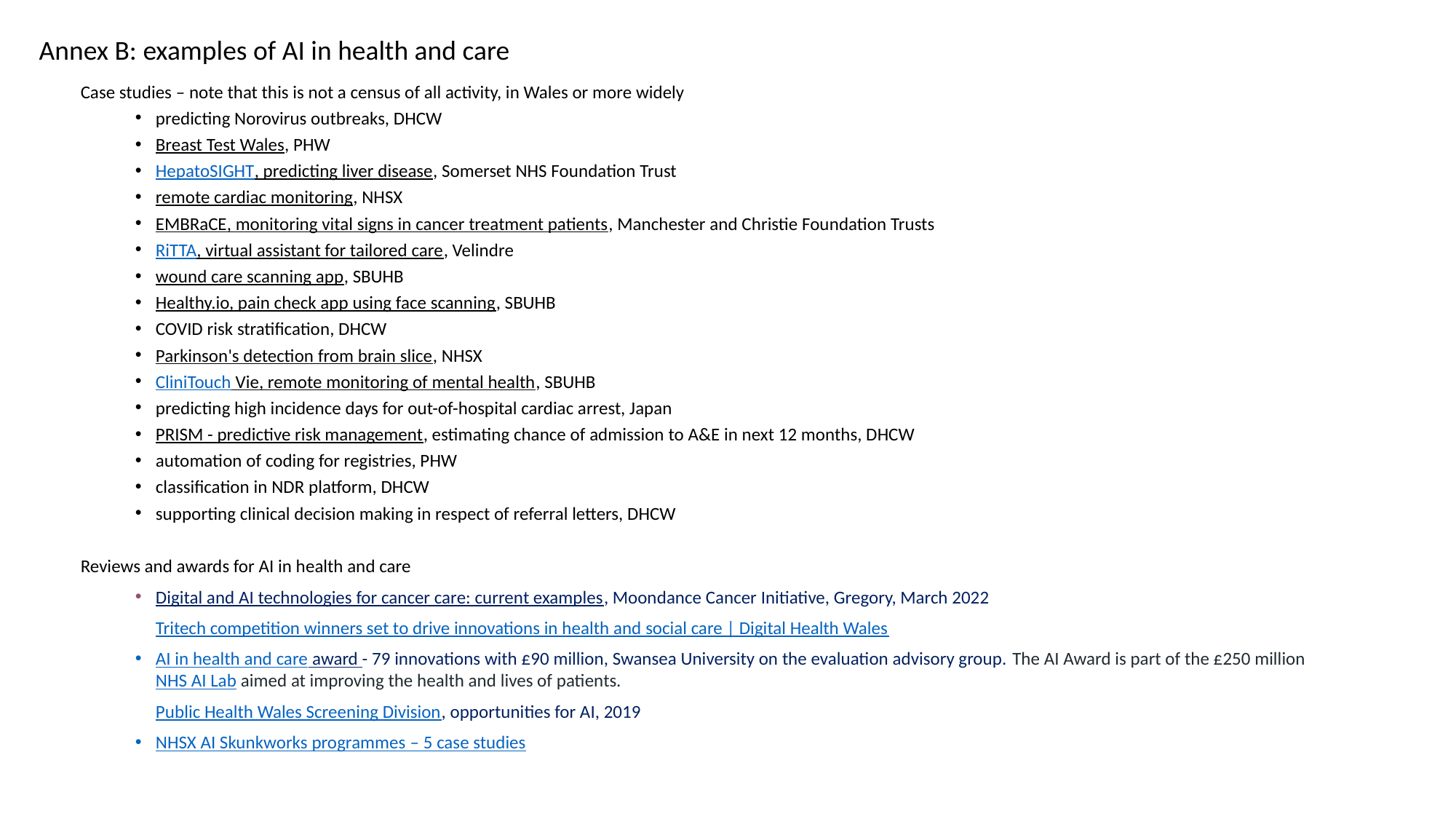

Annex B: examples of AI in health and care
Case studies – note that this is not a census of all activity, in Wales or more widely
predicting Norovirus outbreaks, DHCW
Breast Test Wales, PHW
HepatoSIGHT, predicting liver disease, Somerset NHS Foundation Trust
remote cardiac monitoring, NHSX
EMBRaCE, monitoring vital signs in cancer treatment patients, Manchester and Christie Foundation Trusts
RiTTA, virtual assistant for tailored care, Velindre
wound care scanning app, SBUHB
Healthy.io, pain check app using face scanning, SBUHB
COVID risk stratification, DHCW
Parkinson's detection from brain slice, NHSX
CliniTouch Vie, remote monitoring of mental health, SBUHB
predicting high incidence days for out-of-hospital cardiac arrest, Japan
PRISM - predictive risk management, estimating chance of admission to A&E in next 12 months, DHCW
automation of coding for registries, PHW
classification in NDR platform, DHCW
supporting clinical decision making in respect of referral letters, DHCW

Reviews and awards for AI in health and care
Digital and AI technologies for cancer care: current examples, Moondance Cancer Initiative, Gregory, March 2022
Tritech competition winners set to drive innovations in health and social care | Digital Health Wales
AI in health and care award - 79 innovations with £90 million, Swansea University on the evaluation advisory group. The AI Award is part of the £250 million NHS AI Lab aimed at improving the health and lives of patients.
Public Health Wales Screening Division, opportunities for AI, 2019
NHSX AI Skunkworks programmes – 5 case studies